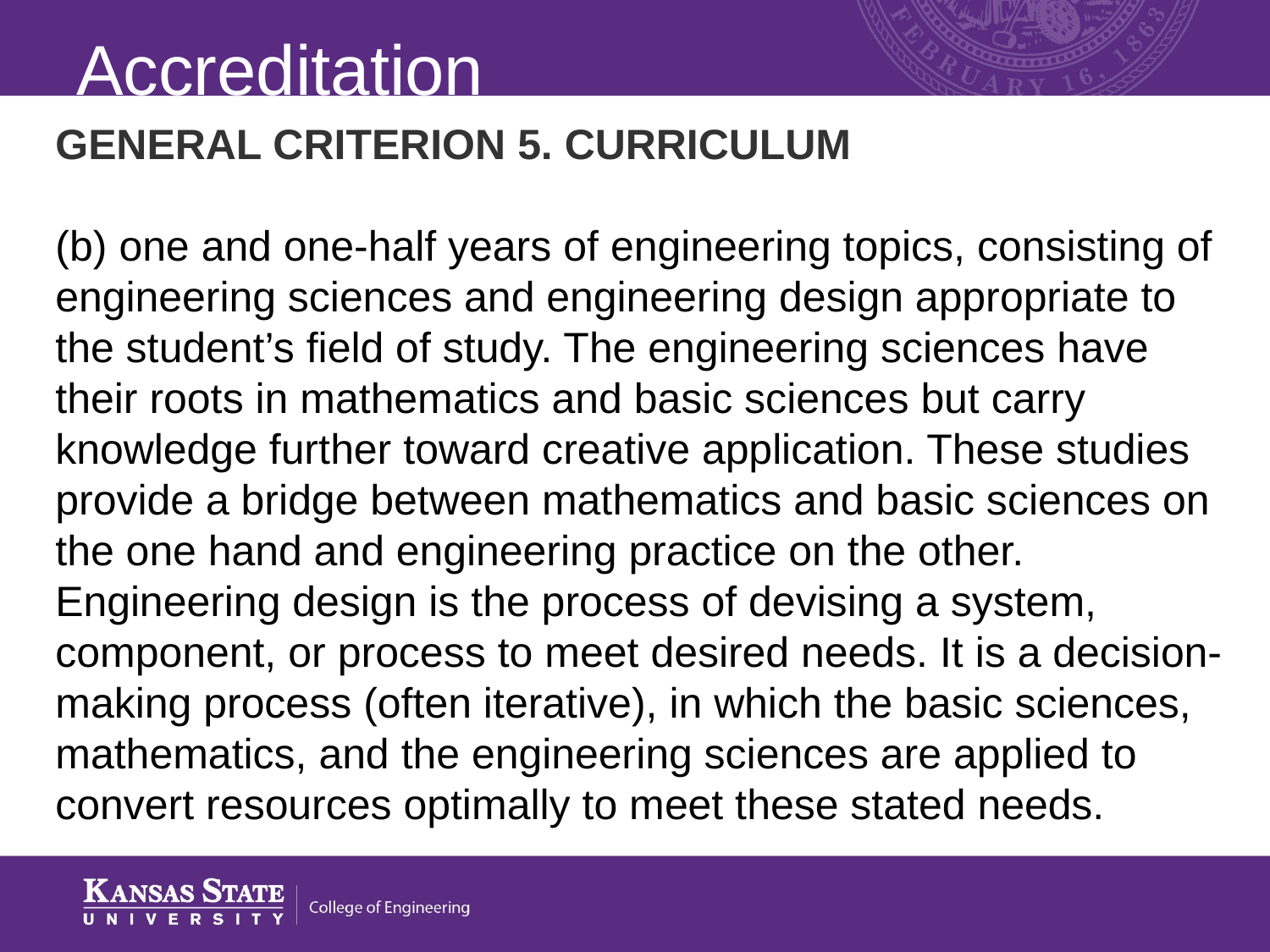

# Accreditation
GENERAL CRITERION 5. CURRICULUM

(b) one and one-half years of engineering topics, consisting of engineering sciences and engineering design appropriate to the student’s field of study. The engineering sciences have their roots in mathematics and basic sciences but carry knowledge further toward creative application. These studies provide a bridge between mathematics and basic sciences on the one hand and engineering practice on the other. Engineering design is the process of devising a system, component, or process to meet desired needs. It is a decision-making process (often iterative), in which the basic sciences, mathematics, and the engineering sciences are applied to convert resources optimally to meet these stated needs.